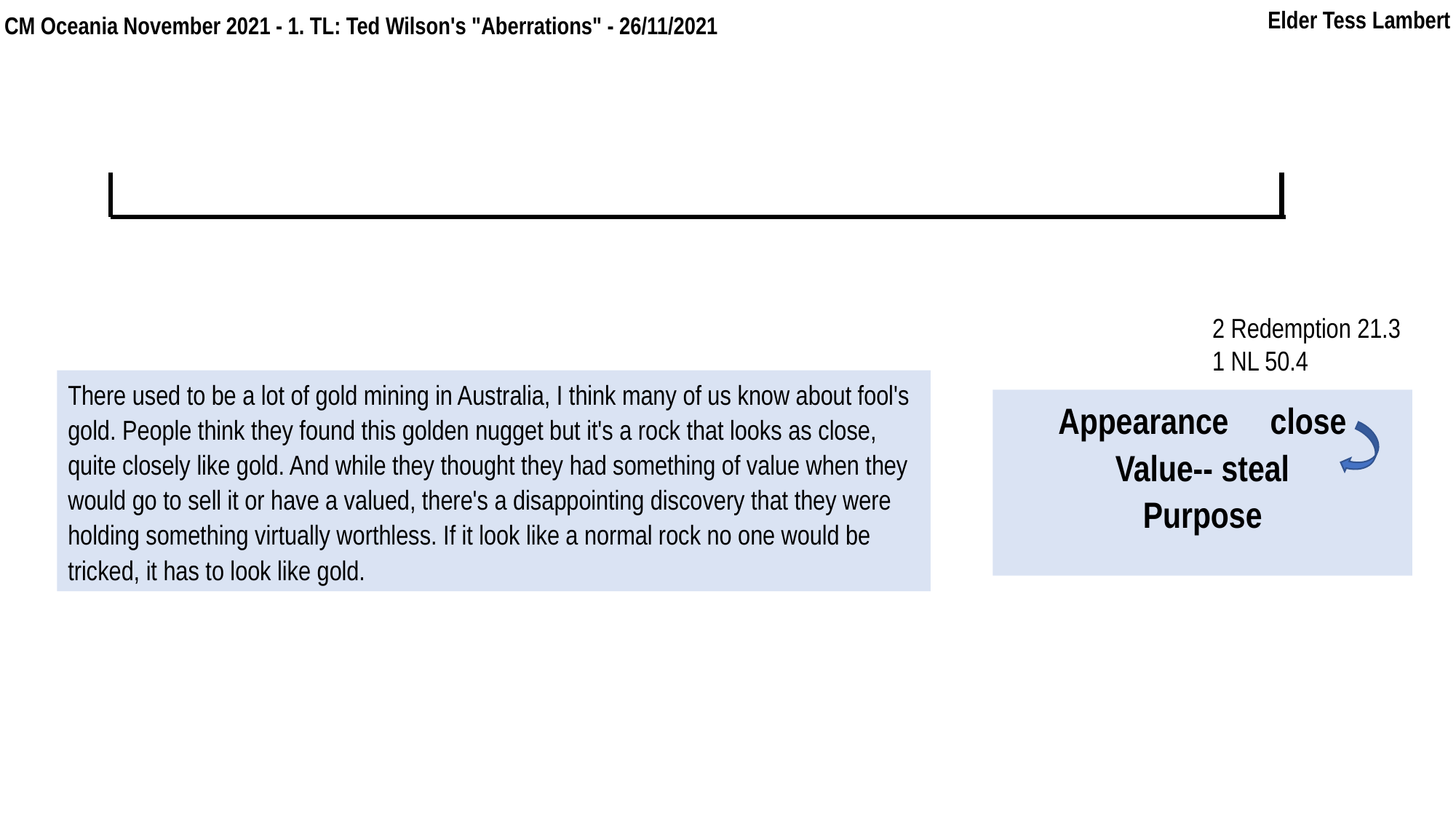

Elder Tess Lambert
In kn
F
2019
2021
CM Oceania November 2021 - 1. TL: Ted Wilson's "Aberrations" - 26/11/2021
2 Redemption 21.3
1 NL 50.4
There used to be a lot of gold mining in Australia, I think many of us know about fool's gold. People think they found this golden nugget but it's a rock that looks as close, quite closely like gold. And while they thought they had something of value when they would go to sell it or have a valued, there's a disappointing discovery that they were holding something virtually worthless. If it look like a normal rock no one would be tricked, it has to look like gold.
Appearance     close
Value-- steal
Purpose